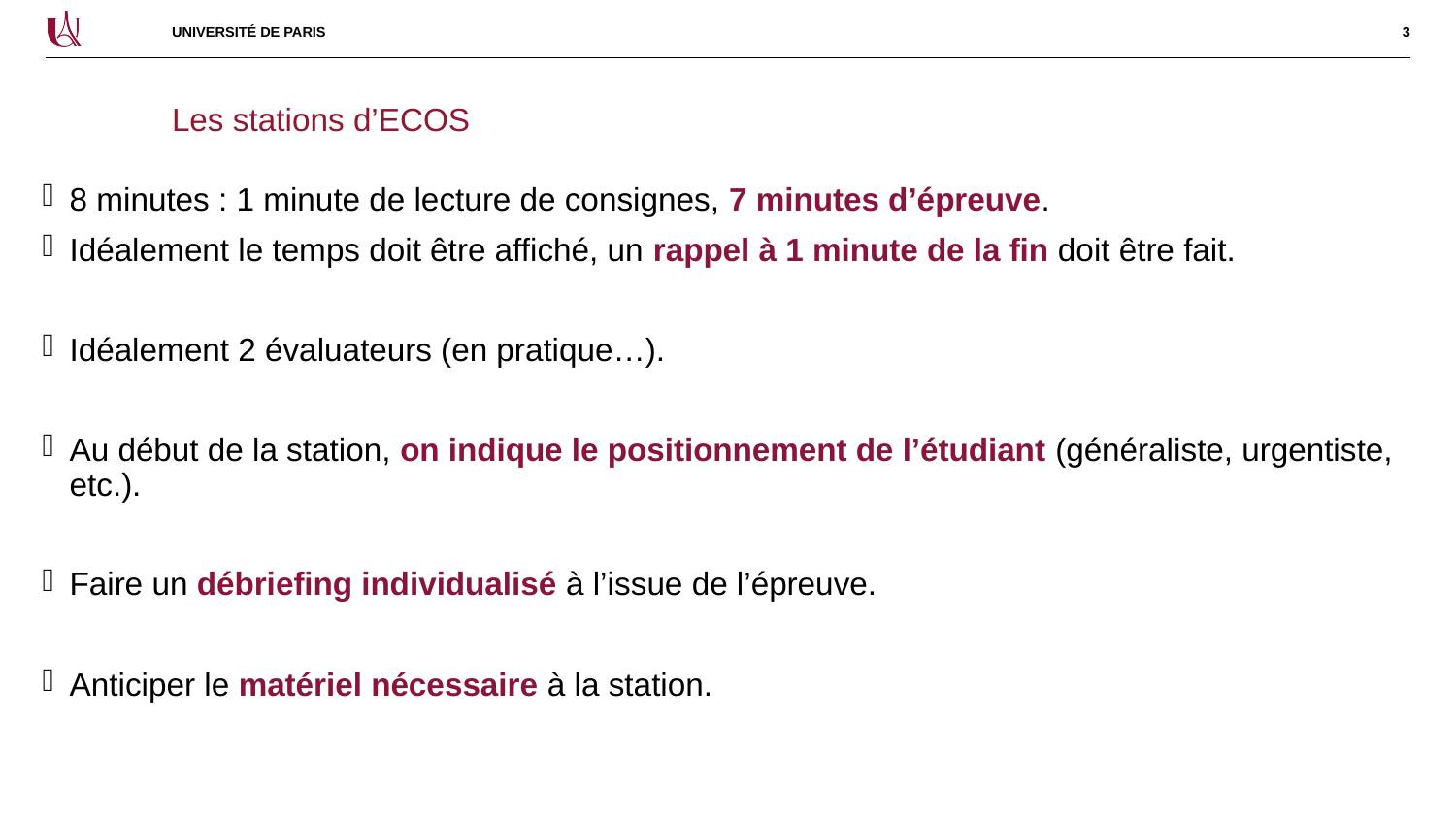

Les stations d’ECOS
8 minutes : 1 minute de lecture de consignes, 7 minutes d’épreuve.
Idéalement le temps doit être affiché, un rappel à 1 minute de la fin doit être fait.

Idéalement 2 évaluateurs (en pratique…).

Au début de la station, on indique le positionnement de l’étudiant (généraliste, urgentiste, etc.).

Faire un débriefing individualisé à l’issue de l’épreuve.

Anticiper le matériel nécessaire à la station.